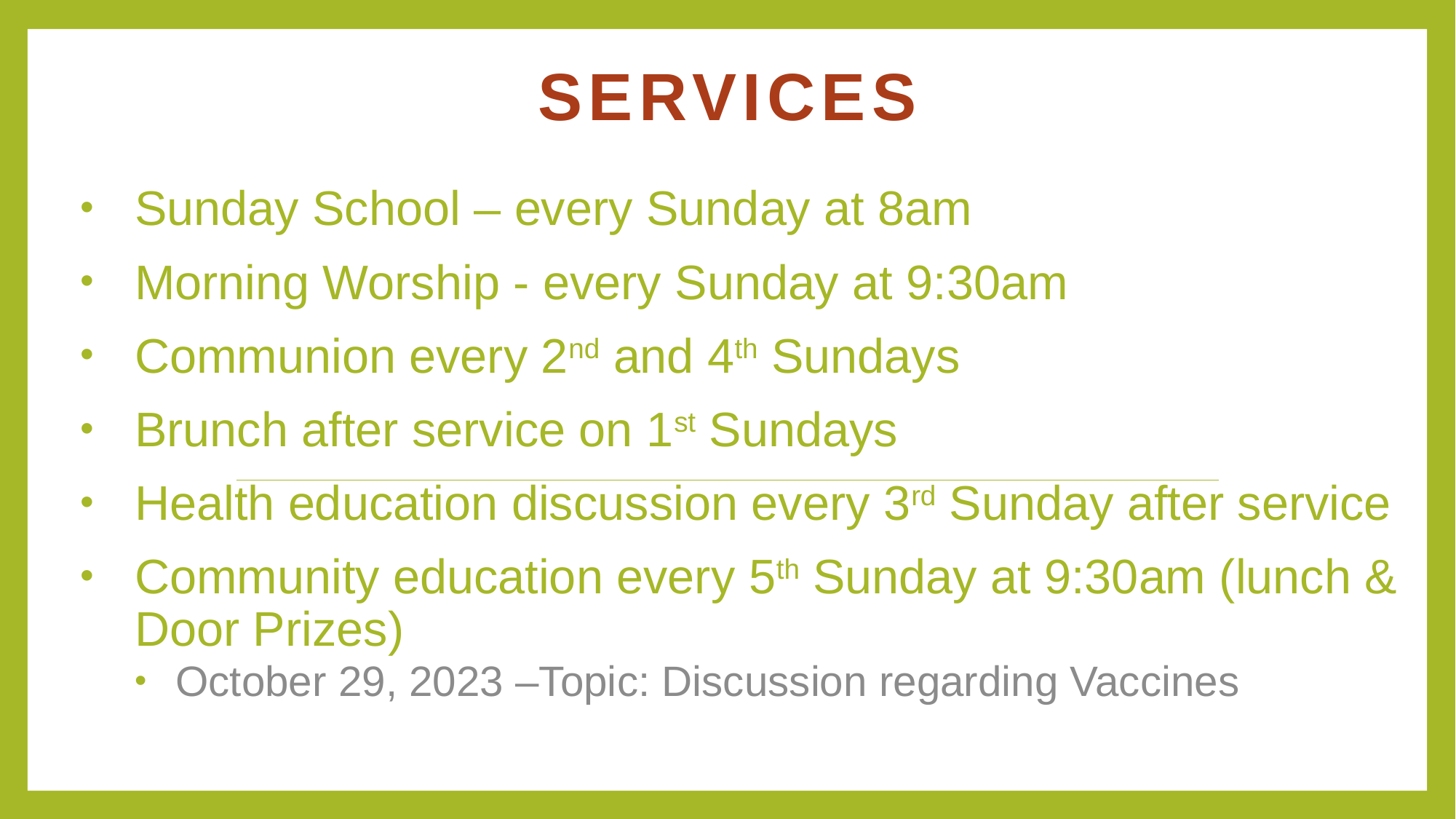

# Services
Sunday School – every Sunday at 8am
Morning Worship - every Sunday at 9:30am
Communion every 2nd and 4th Sundays
Brunch after service on 1st Sundays
Health education discussion every 3rd Sunday after service
Community education every 5th Sunday at 9:30am (lunch & Door Prizes)
October 29, 2023 –Topic: Discussion regarding Vaccines